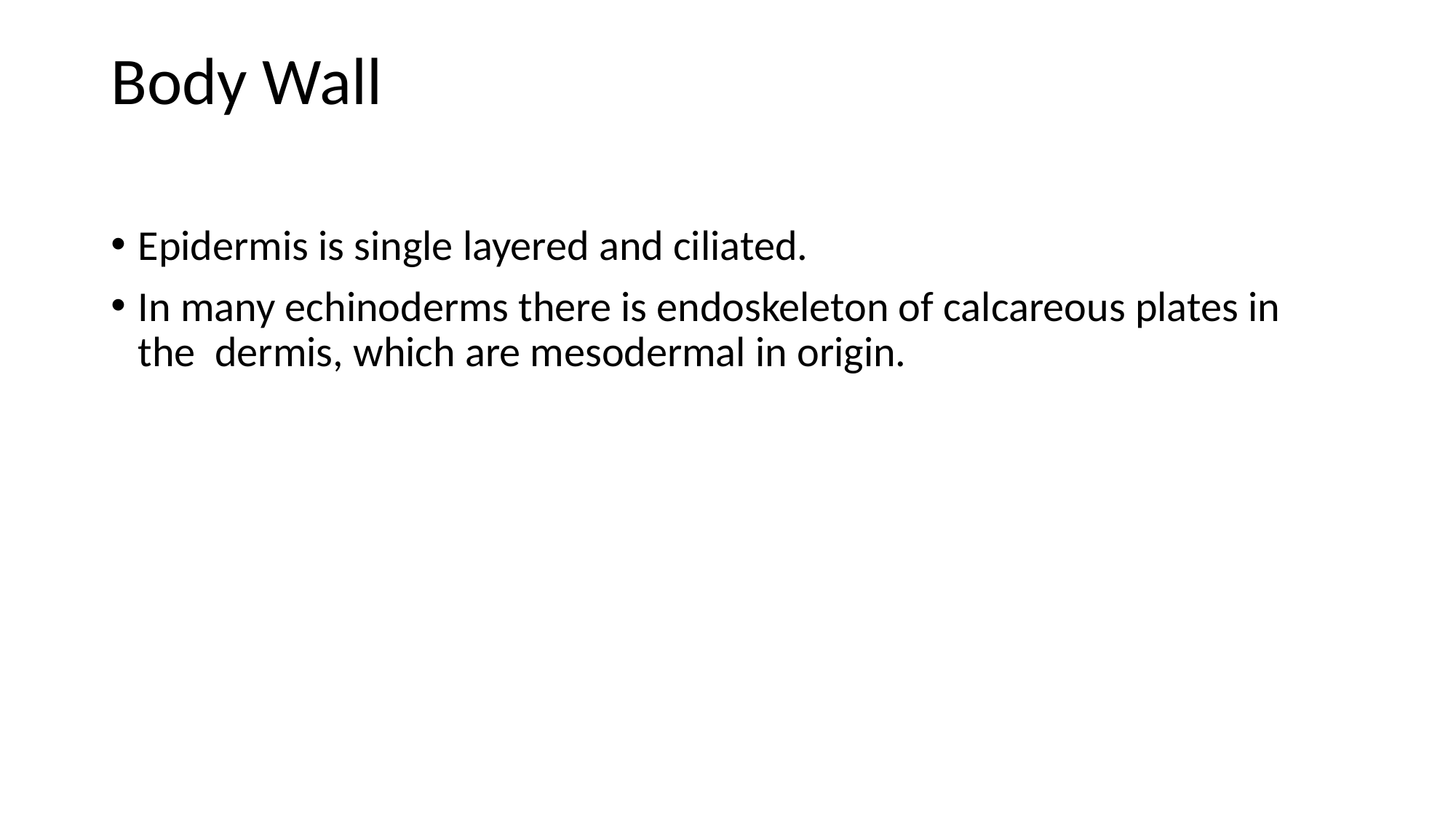

# Body Wall
Epidermis is single layered and ciliated.
In many echinoderms there is endoskeleton of calcareous plates in the  dermis, which are mesodermal in origin.